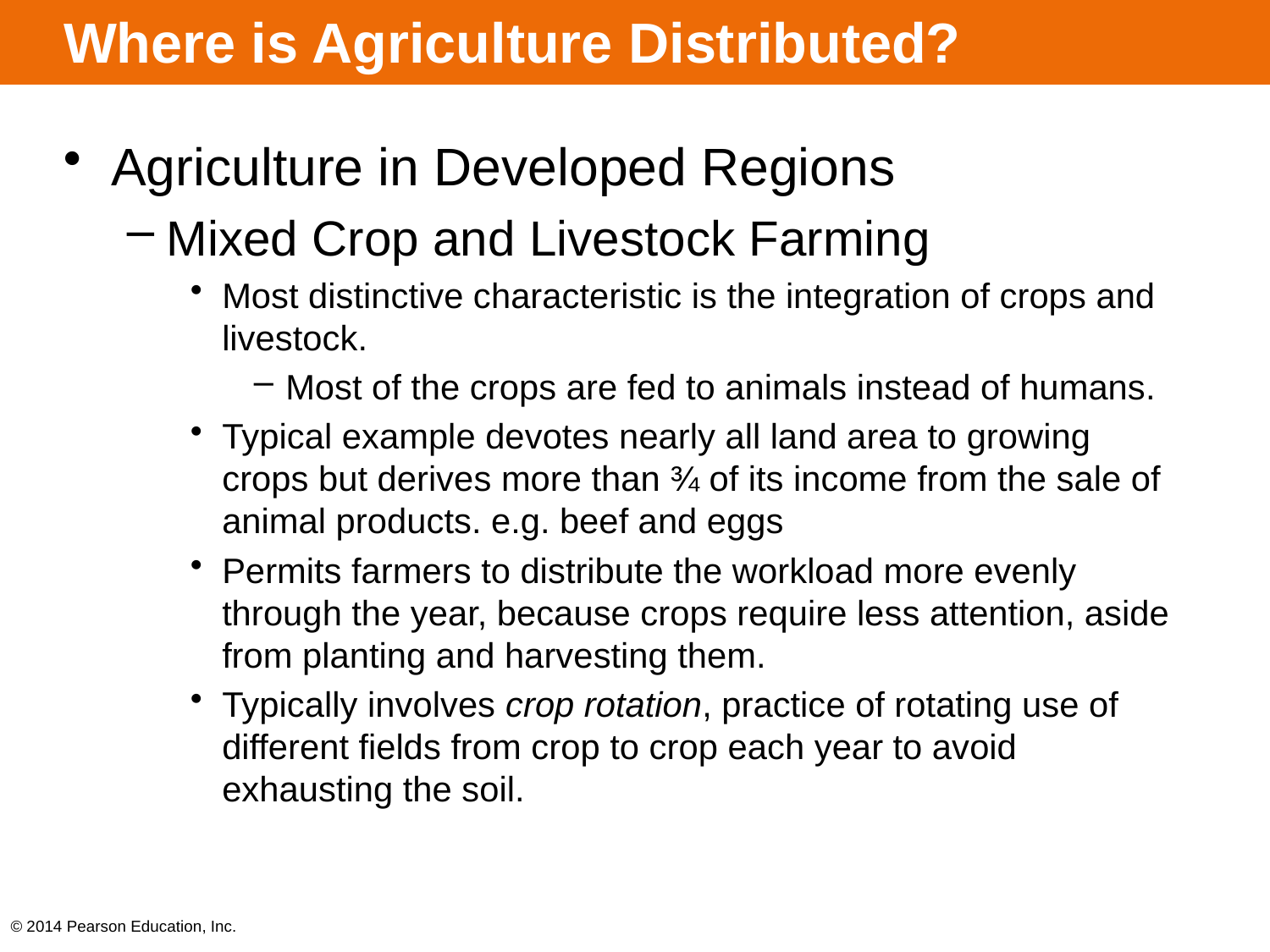

# Where is Agriculture Distributed?
Agriculture in Developed Regions
Mixed Crop and Livestock Farming
Most distinctive characteristic is the integration of crops and livestock.
Most of the crops are fed to animals instead of humans.
Typical example devotes nearly all land area to growing crops but derives more than ¾ of its income from the sale of animal products. e.g. beef and eggs
Permits farmers to distribute the workload more evenly through the year, because crops require less attention, aside from planting and harvesting them.
Typically involves crop rotation, practice of rotating use of different fields from crop to crop each year to avoid exhausting the soil.